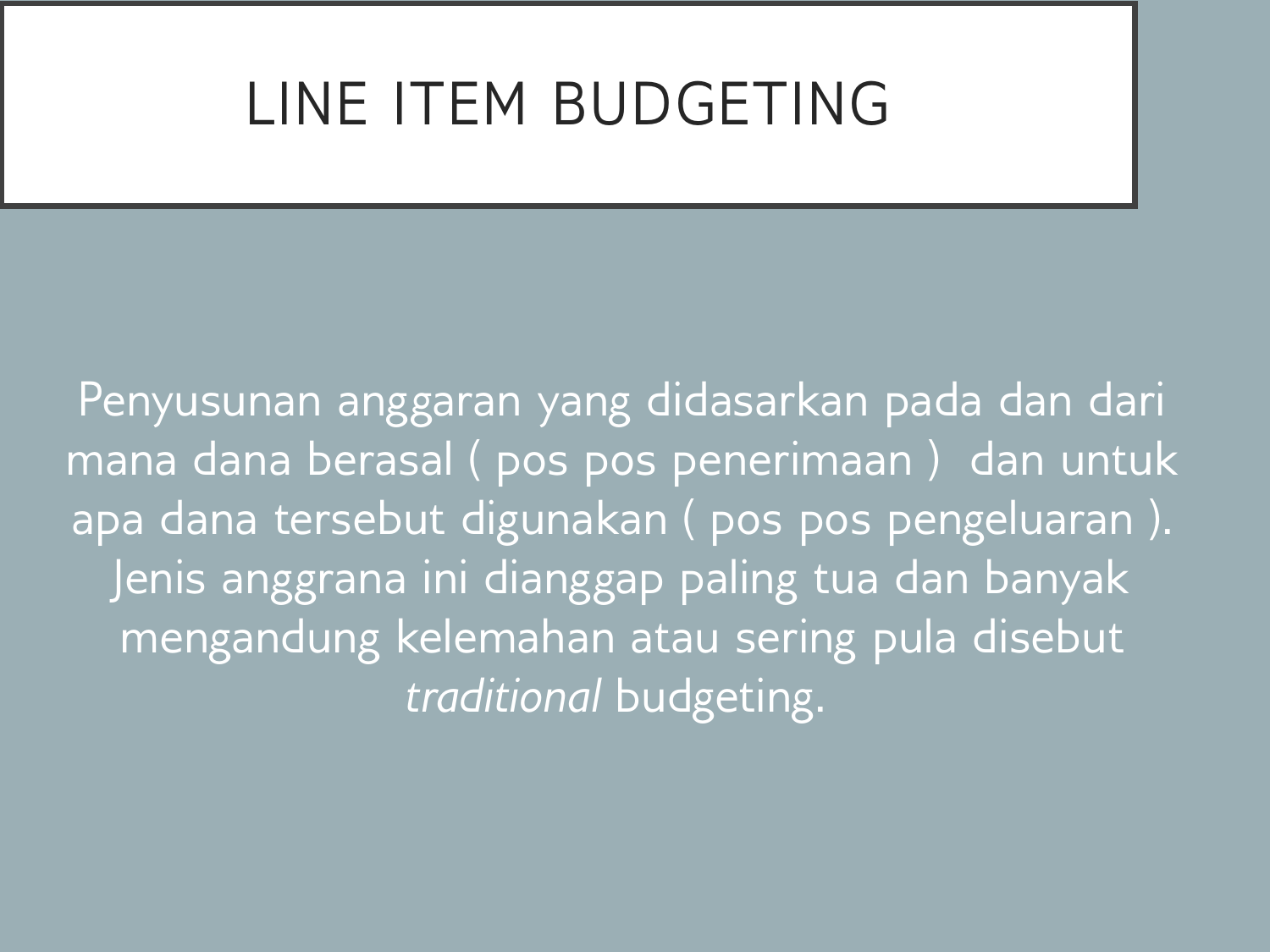

# Line Item Budgeting

Penyusunan anggaran yang didasarkan pada dan dari mana dana berasal ( pos pos penerimaan )  dan untuk apa dana tersebut digunakan ( pos pos pengeluaran ). Jenis anggrana ini dianggap paling tua dan banyak mengandung kelemahan atau sering pula disebut traditional budgeting.